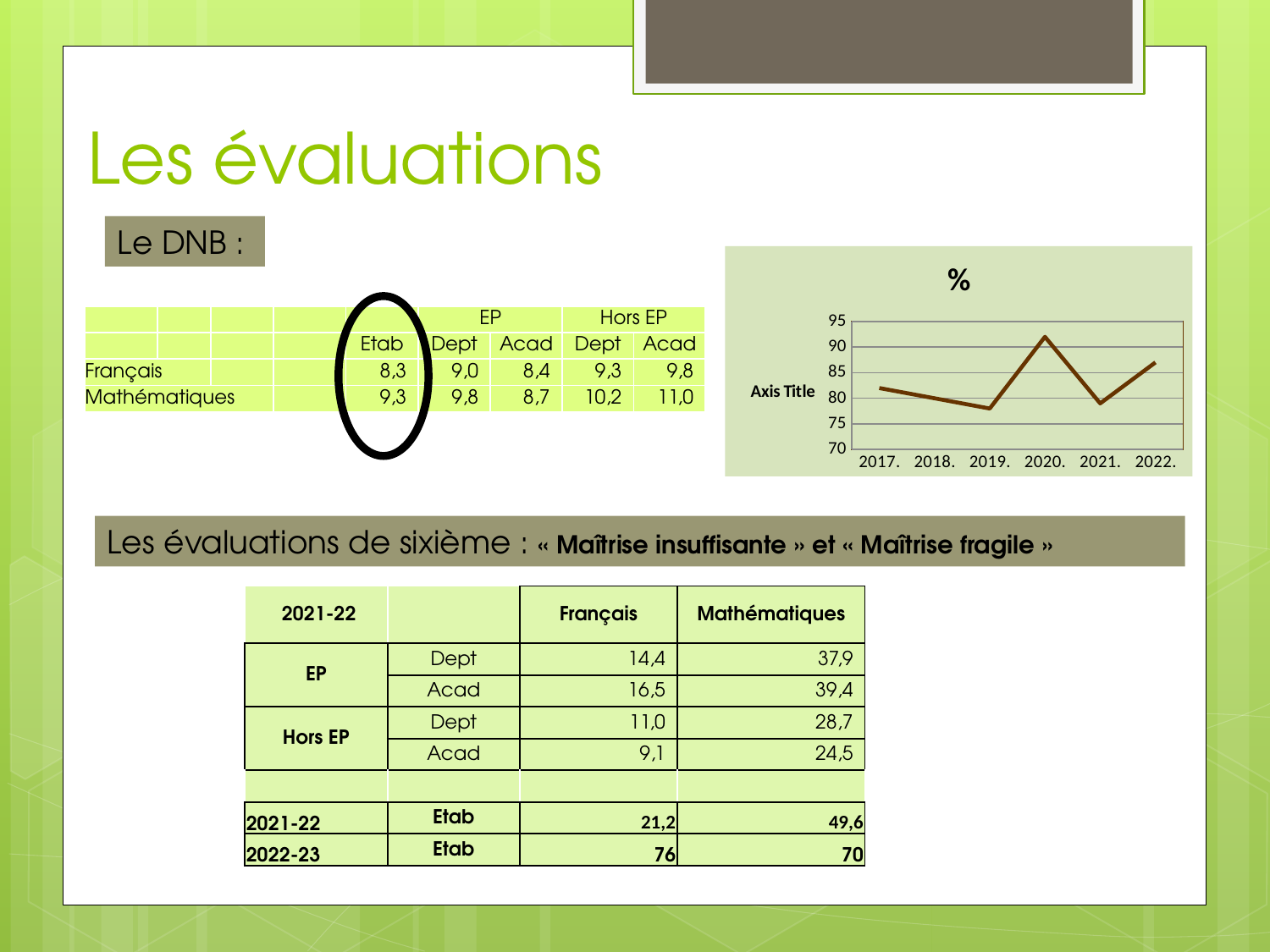

# Les évaluations
Le DNB :

### Chart:

| Category | % |
|---|---|
| 2017. | 82.0 |
| 2018. | 80.0 |
| 2019. | 78.0 |
| 2020. | 92.0 |
| 2021. | 79.0 |
| 2022. | 87.0 |
|  |  |  |  |  | EP |  | Hors EP |  |
| --- | --- | --- | --- | --- | --- | --- | --- | --- |
|  |  |  |  | Etab | Dept | Acad | Dept | Acad |
| Français |  |  |  | 8,3 | 9,0 | 8,4 | 9,3 | 9,8 |
| Mathématiques |  |  |  | 9,3 | 9,8 | 8,7 | 10,2 | 11,0 |
Les évaluations de sixième : « Maîtrise insuffisante » et « Maîtrise fragile »
| 2021-22 |  | Français | Mathématiques |
| --- | --- | --- | --- |
| EP | Dept | 14,4 | 37,9 |
|  | Acad | 16,5 | 39,4 |
| Hors EP | Dept | 11,0 | 28,7 |
|  | Acad | 9,1 | 24,5 |
|  |  |  |  |
| 2021-22 | Etab | 21,2 | 49,6 |
| 2022-23 | Etab | 76 | 70 |